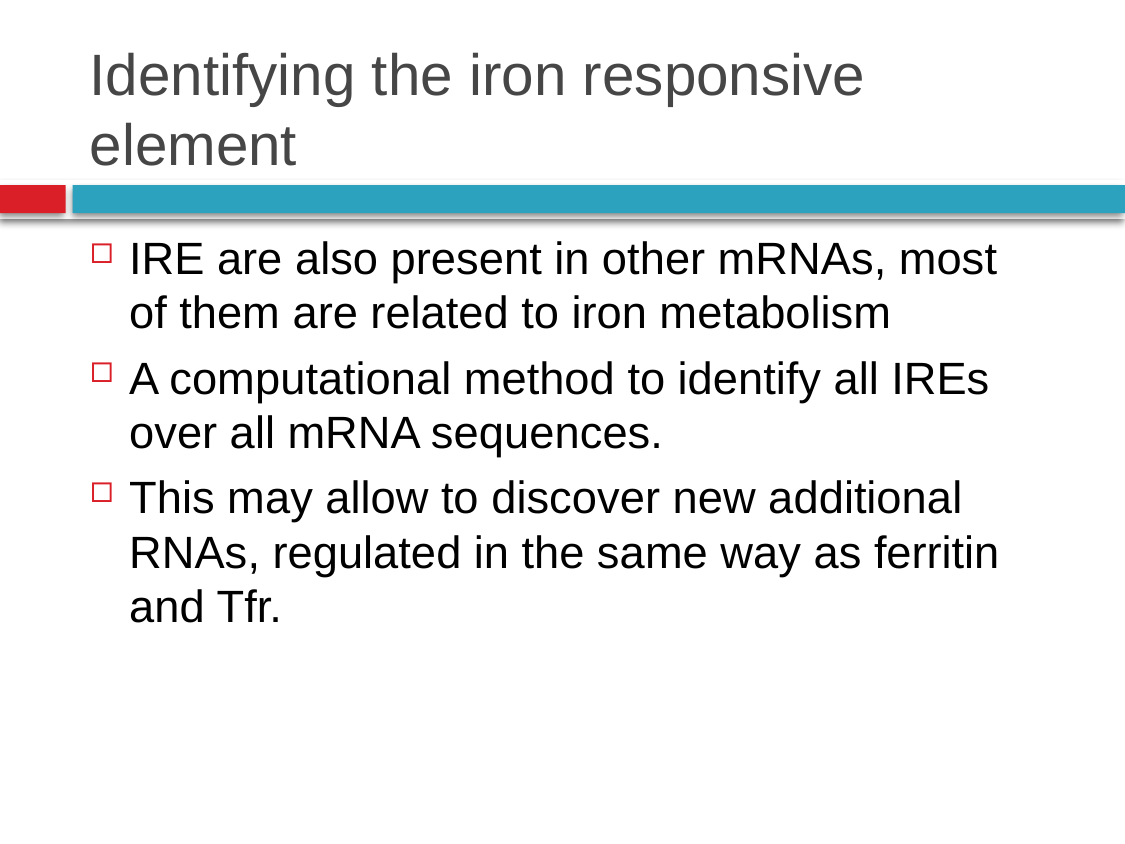

# Identifying the iron responsive element
IRE are also present in other mRNAs, most of them are related to iron metabolism
A computational method to identify all IREs over all mRNA sequences.
This may allow to discover new additional RNAs, regulated in the same way as ferritin and Tfr.